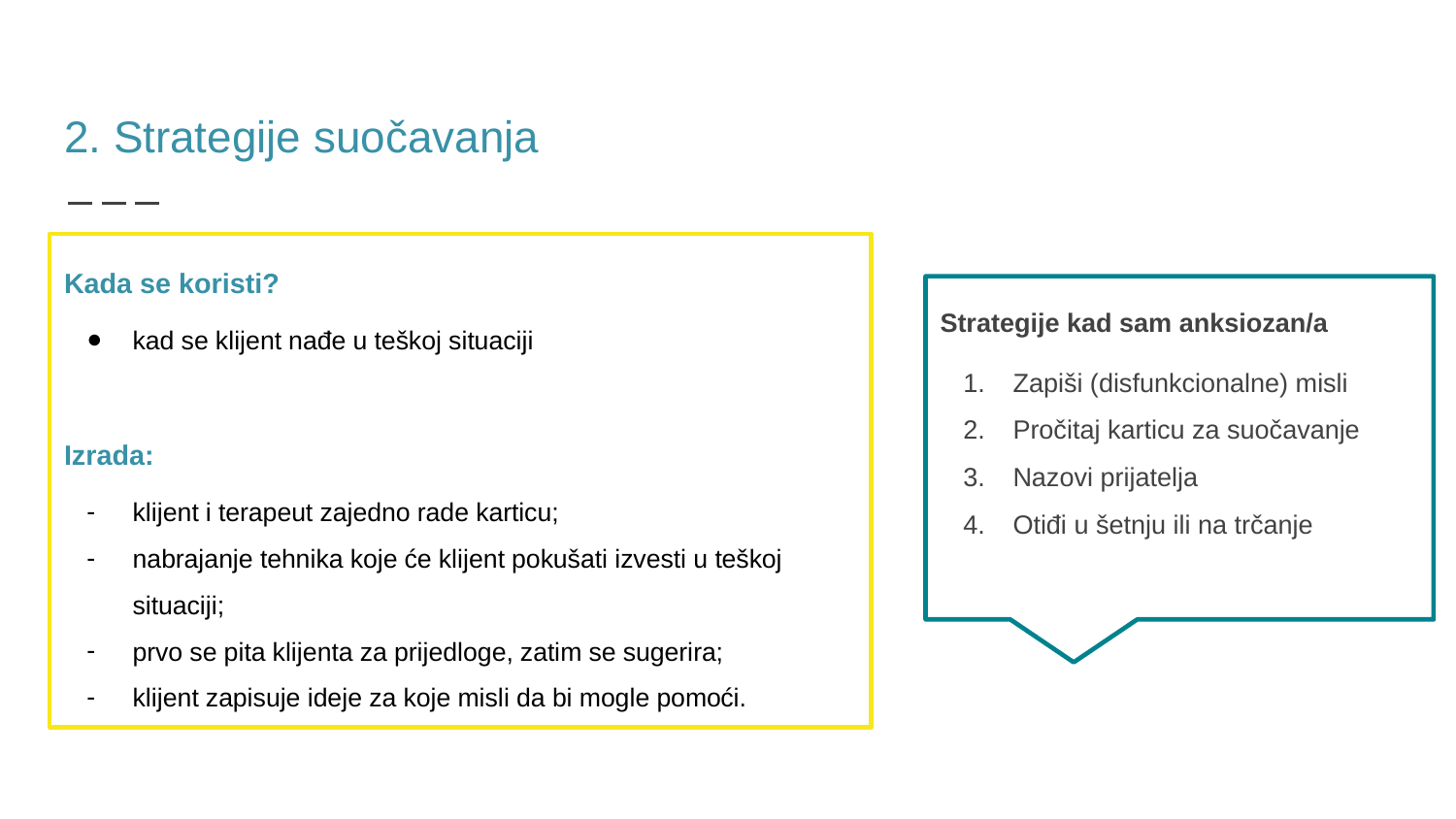

# 2. Strategije suočavanja
Kada se koristi?
kad se klijent nađe u teškoj situaciji

Izrada:
klijent i terapeut zajedno rade karticu;
nabrajanje tehnika koje će klijent pokušati izvesti u teškoj situaciji;
prvo se pita klijenta za prijedloge, zatim se sugerira;
klijent zapisuje ideje za koje misli da bi mogle pomoći.

Strategije kad sam anksiozan/a
Zapiši (disfunkcionalne) misli
Pročitaj karticu za suočavanje
Nazovi prijatelja
Otiđi u šetnju ili na trčanje